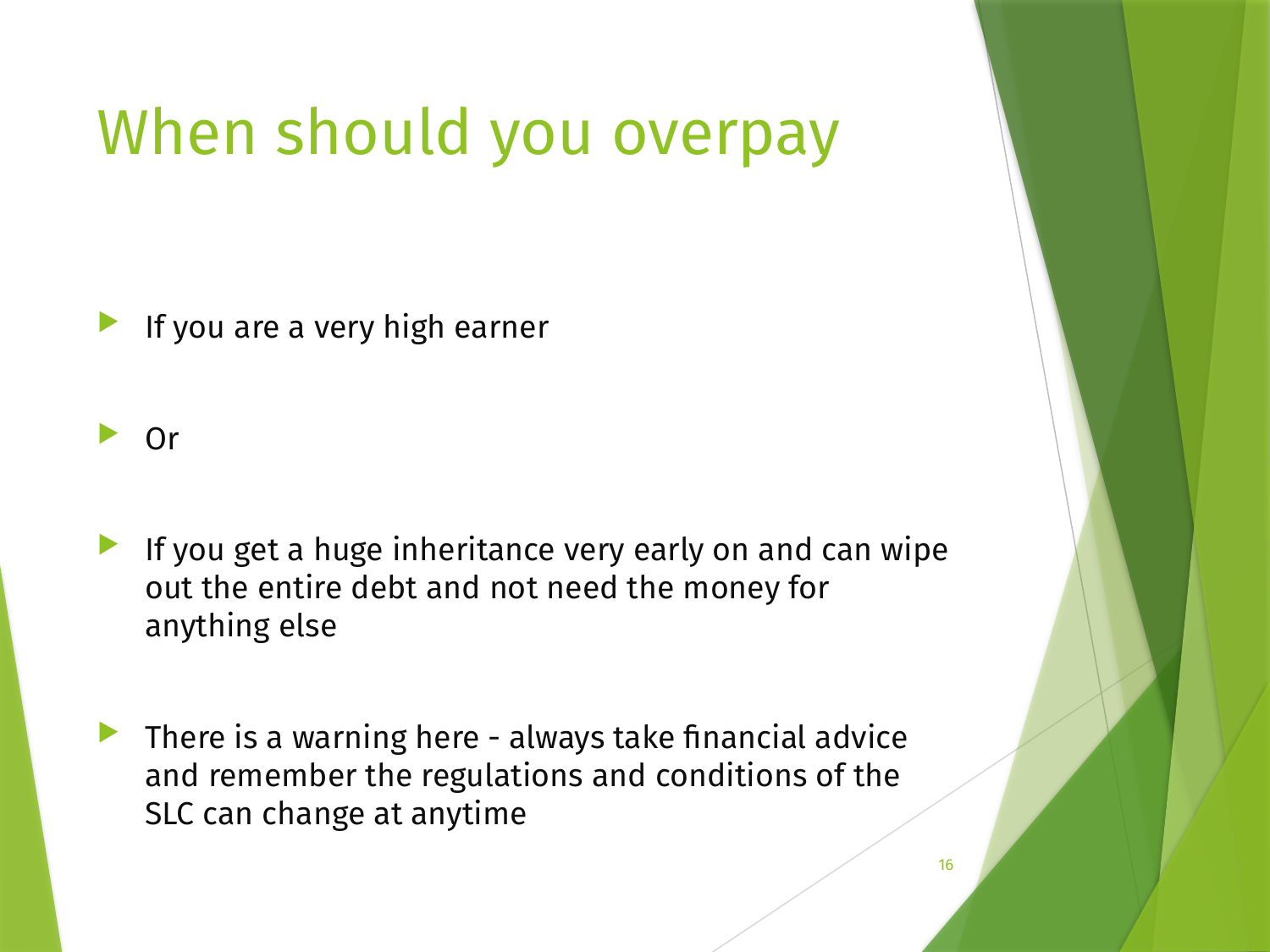

# When should you overpay
If you are a very high earner

Or

If you get a huge inheritance very early on and can wipe out the entire debt and not need the money for anything else

There is a warning here - always take financial advice and remember the regulations and conditions of the SLC can change at anytime
16